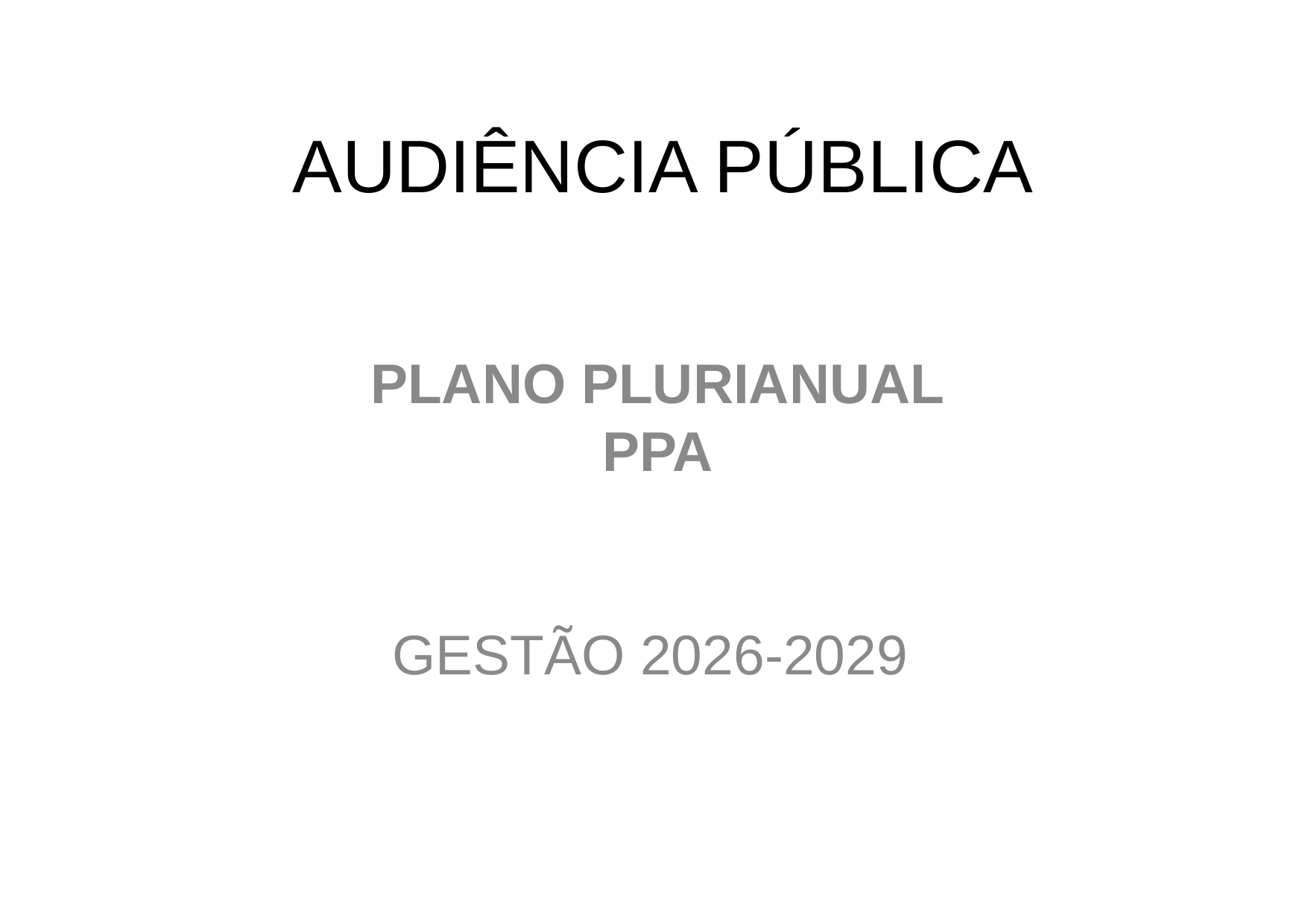

# AUDIÊNCIA PÚBLICA
PLANO PLURIANUAL
PPA

GESTÃO 2026-2029